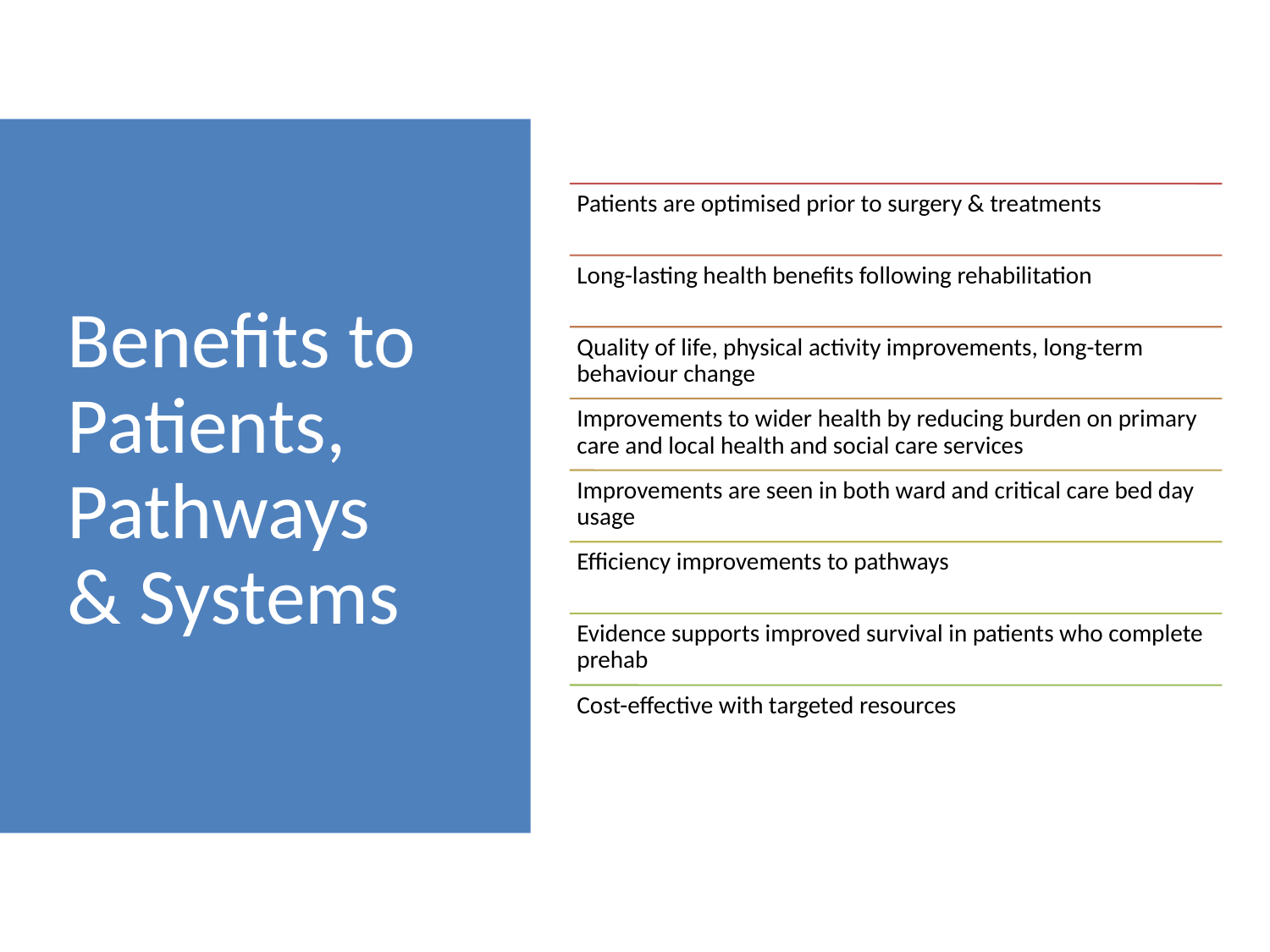

# Benefits to Patients, Pathways & Systems
Patients are optimised prior to surgery & treatments
Long-lasting health benefits following rehabilitation
Quality of life, physical activity improvements, long-term behaviour change
Improvements to wider health by reducing burden on primary care and local health and social care services
Improvements are seen in both ward and critical care bed day usage
Efficiency improvements to pathways
Evidence supports improved survival in patients who complete prehab
Cost-effective with targeted resources